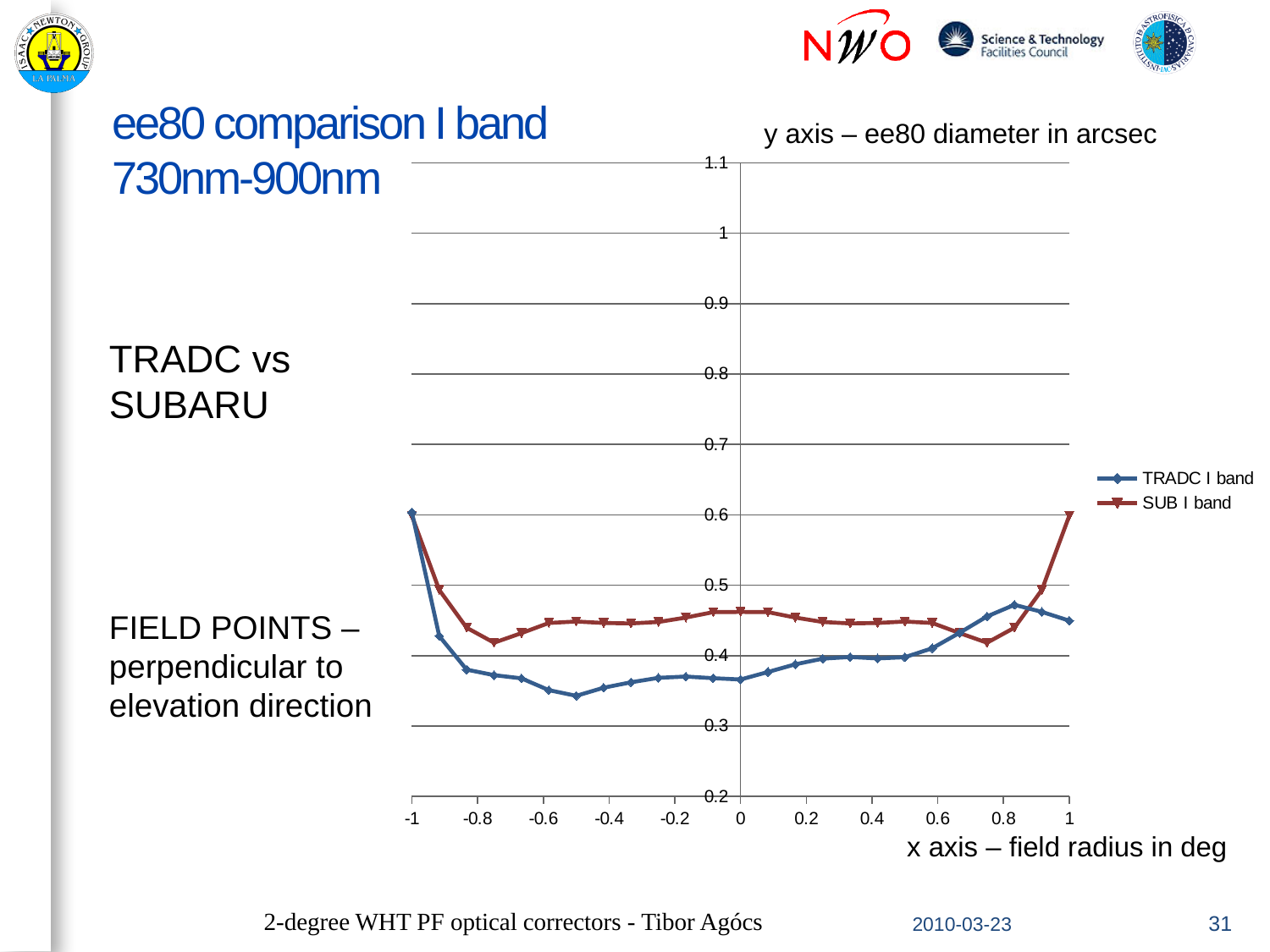

ee80 comparison I band
730nm-900nm
y axis – ee80 diameter in arcsec

### Chart

| Category | TRADC I band | SUB I band |
|---|---|---|
TRADC vs
SUBARU
FIELD POINTS – perpendicular to elevation direction
x axis – field radius in deg
2-degree WHT PF optical correctors - Tibor Agócs
2010-03-23
31